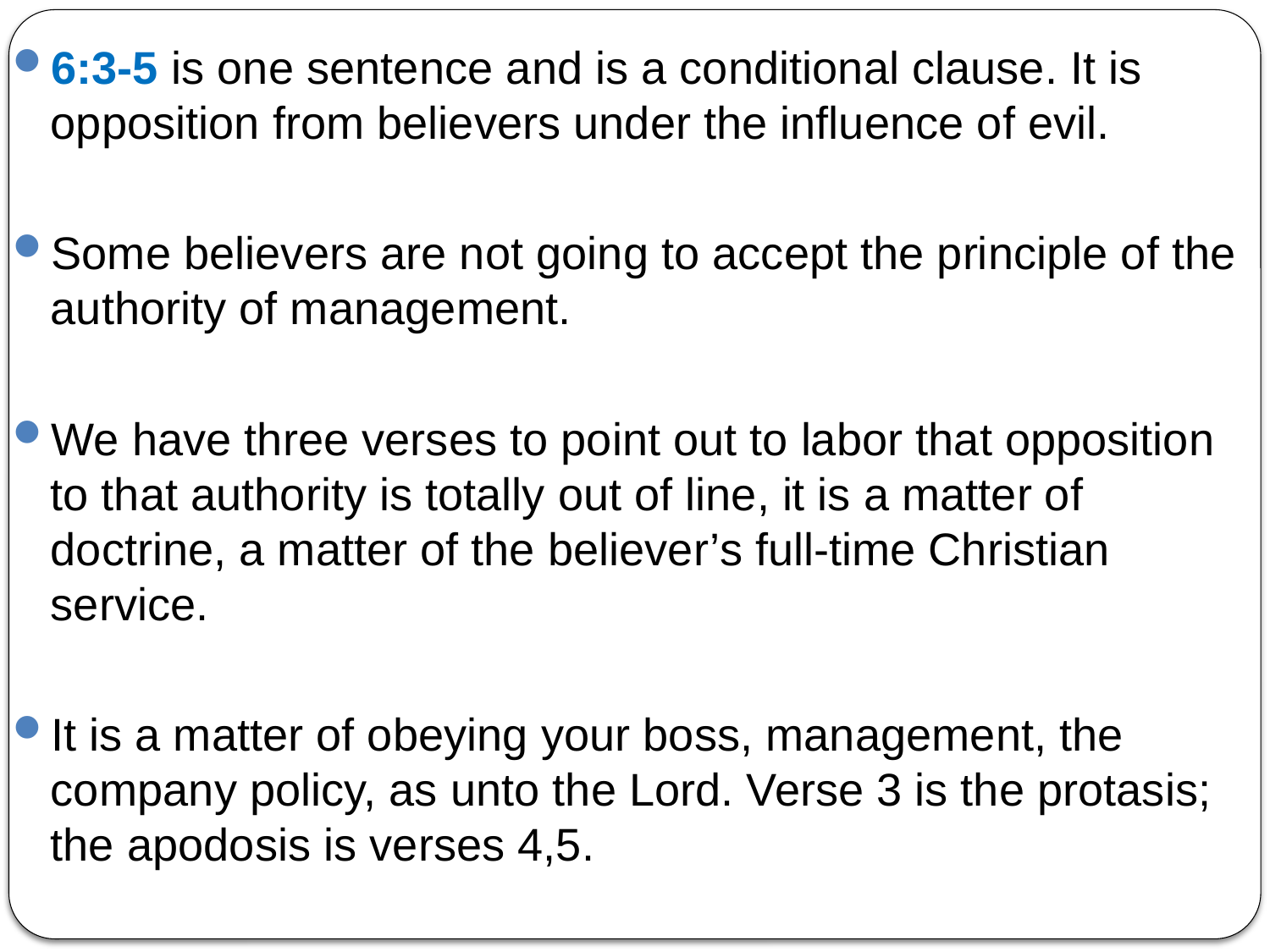

6:3-5 is one sentence and is a conditional clause. It is opposition from believers under the influence of evil.

Some believers are not going to accept the principle of the authority of management.

We have three verses to point out to labor that opposition to that authority is totally out of line, it is a matter of doctrine, a matter of the believer’s full-time Christian service.

It is a matter of obeying your boss, management, the company policy, as unto the Lord. Verse 3 is the protasis; the apodosis is verses 4,5.